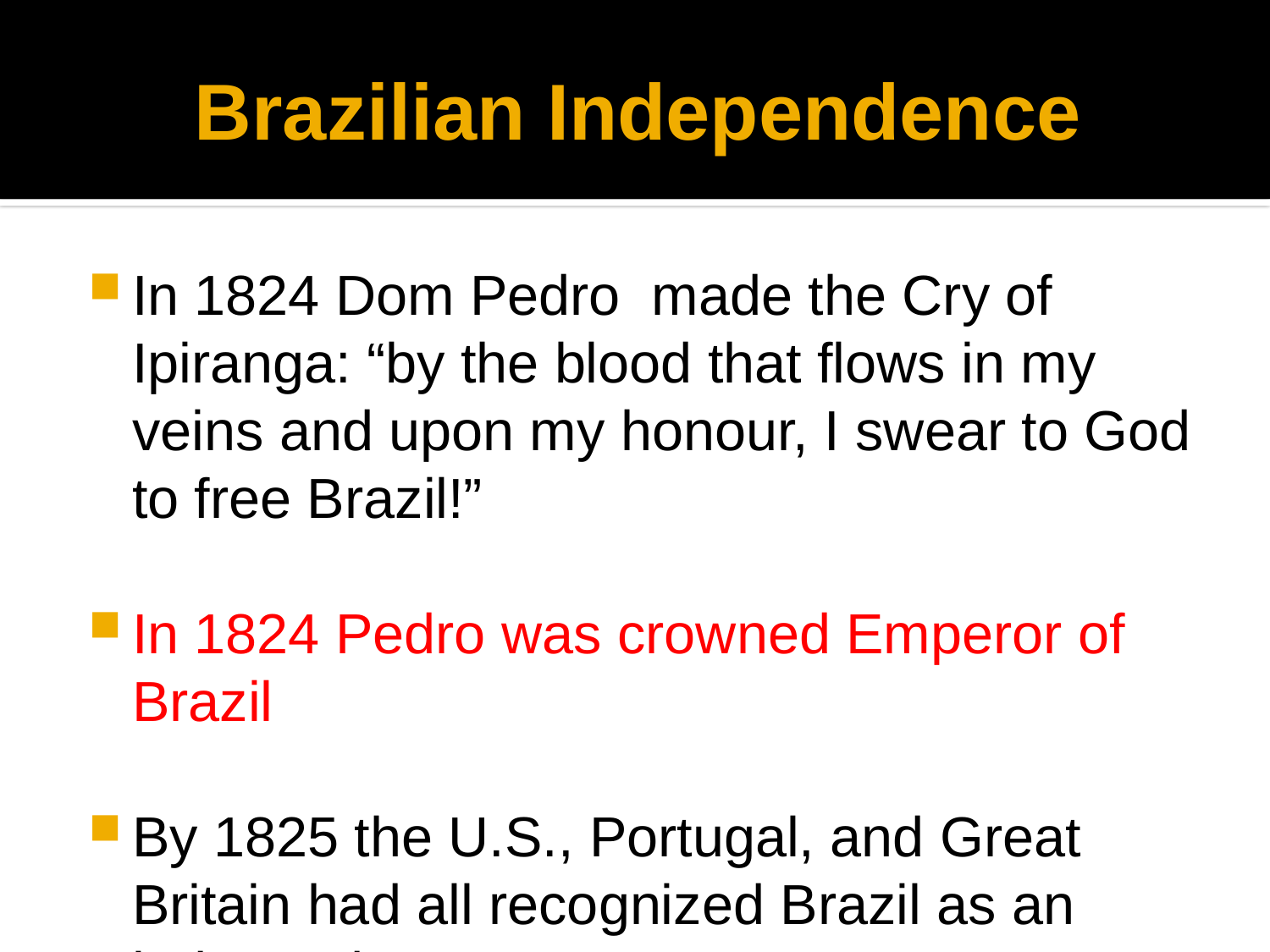

# Brazilian Independence
In 1824 Dom Pedro  made the Cry of Ipiranga: “by the blood that flows in my veins and upon my honour, I swear to God to free Brazil!”

In 1824 Pedro was crowned Emperor of Brazil

By 1825 the U.S., Portugal, and Great Britain had all recognized Brazil as an independent country